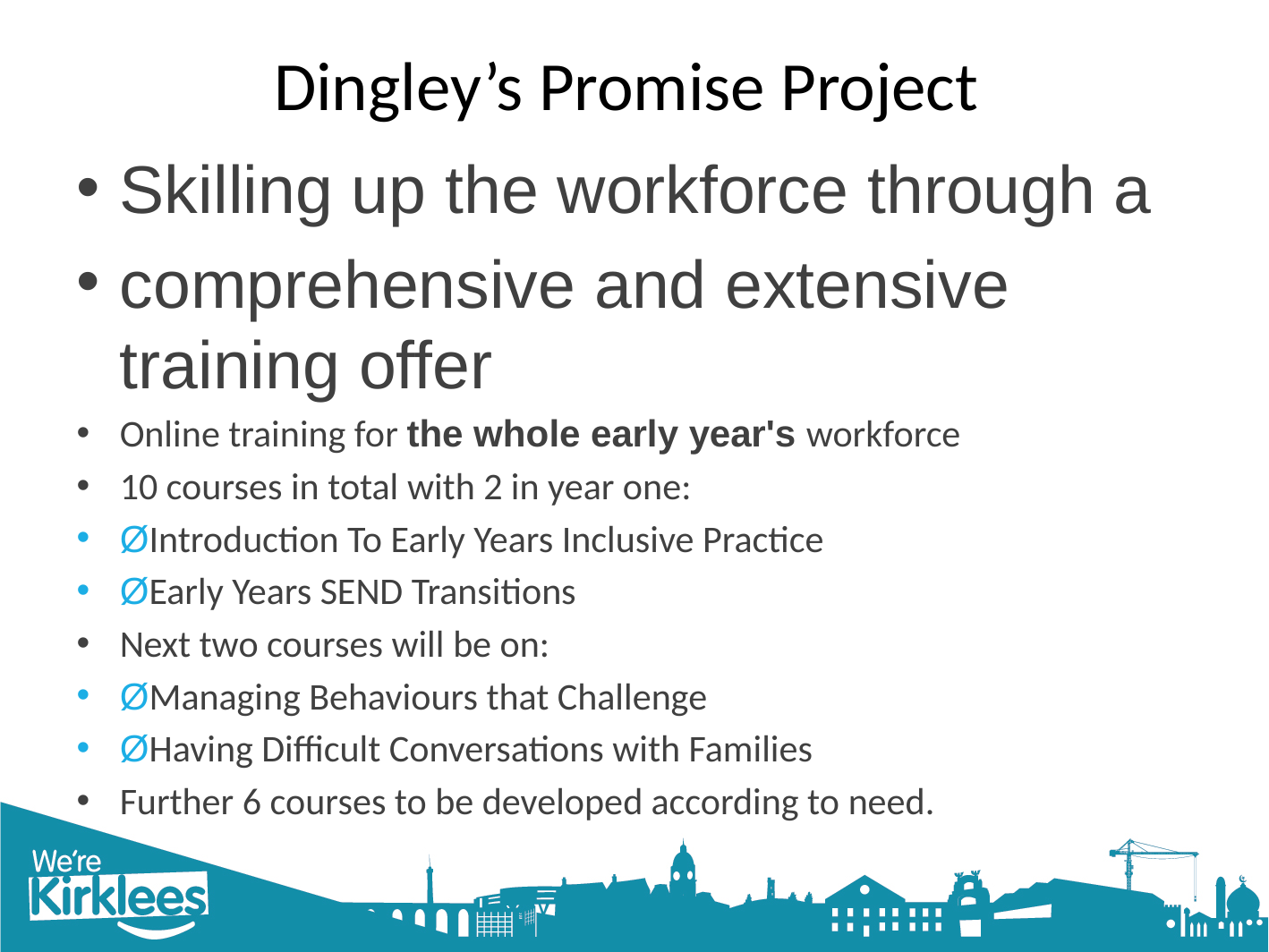

# Dingley’s Promise Project
Skilling up the workforce through a
comprehensive and extensive training offer
Online training for the whole early year's workforce
10 courses in total with 2 in year one:
ØIntroduction To Early Years Inclusive Practice
ØEarly Years SEND Transitions
Next two courses will be on:
ØManaging Behaviours that Challenge
ØHaving Difficult Conversations with Families
Further 6 courses to be developed according to need.